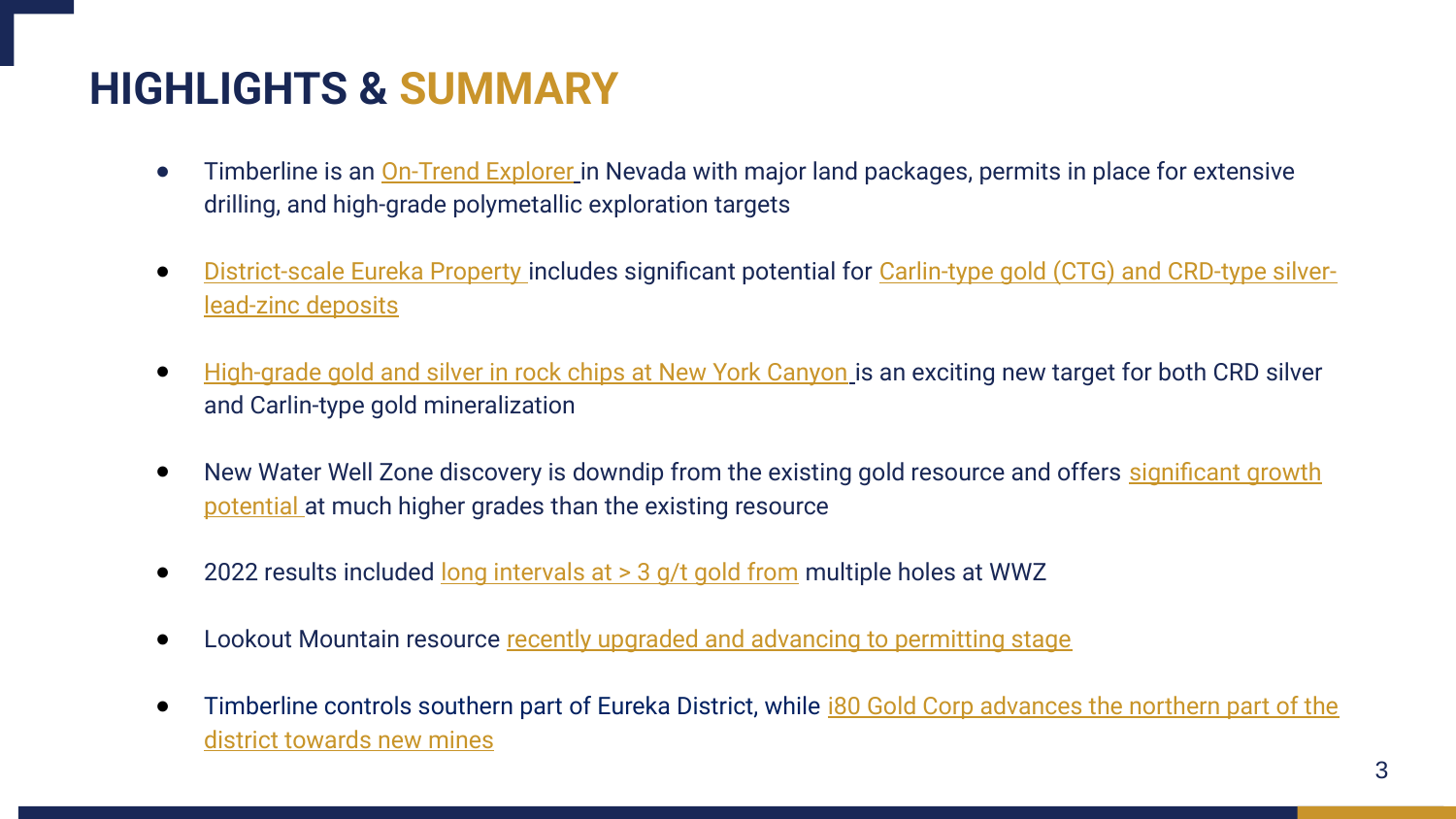

# HIGHLIGHTS & SUMMARY
Timberline is an On-Trend Explorer in Nevada with major land packages, permits in place for extensive drilling, and high-grade polymetallic exploration targets

District-scale Eureka Property includes significant potential for Carlin-type gold (CTG) and CRD-type silver-lead-zinc deposits

High-grade gold and silver in rock chips at New York Canyon is an exciting new target for both CRD silver and Carlin-type gold mineralization

New Water Well Zone discovery is downdip from the existing gold resource and offers significant growth potential at much higher grades than the existing resource

2022 results included long intervals at > 3 g/t gold from multiple holes at WWZ

Lookout Mountain resource recently upgraded and advancing to permitting stage

Timberline controls southern part of Eureka District, while i80 Gold Corp advances the northern part of the district towards new mines

3